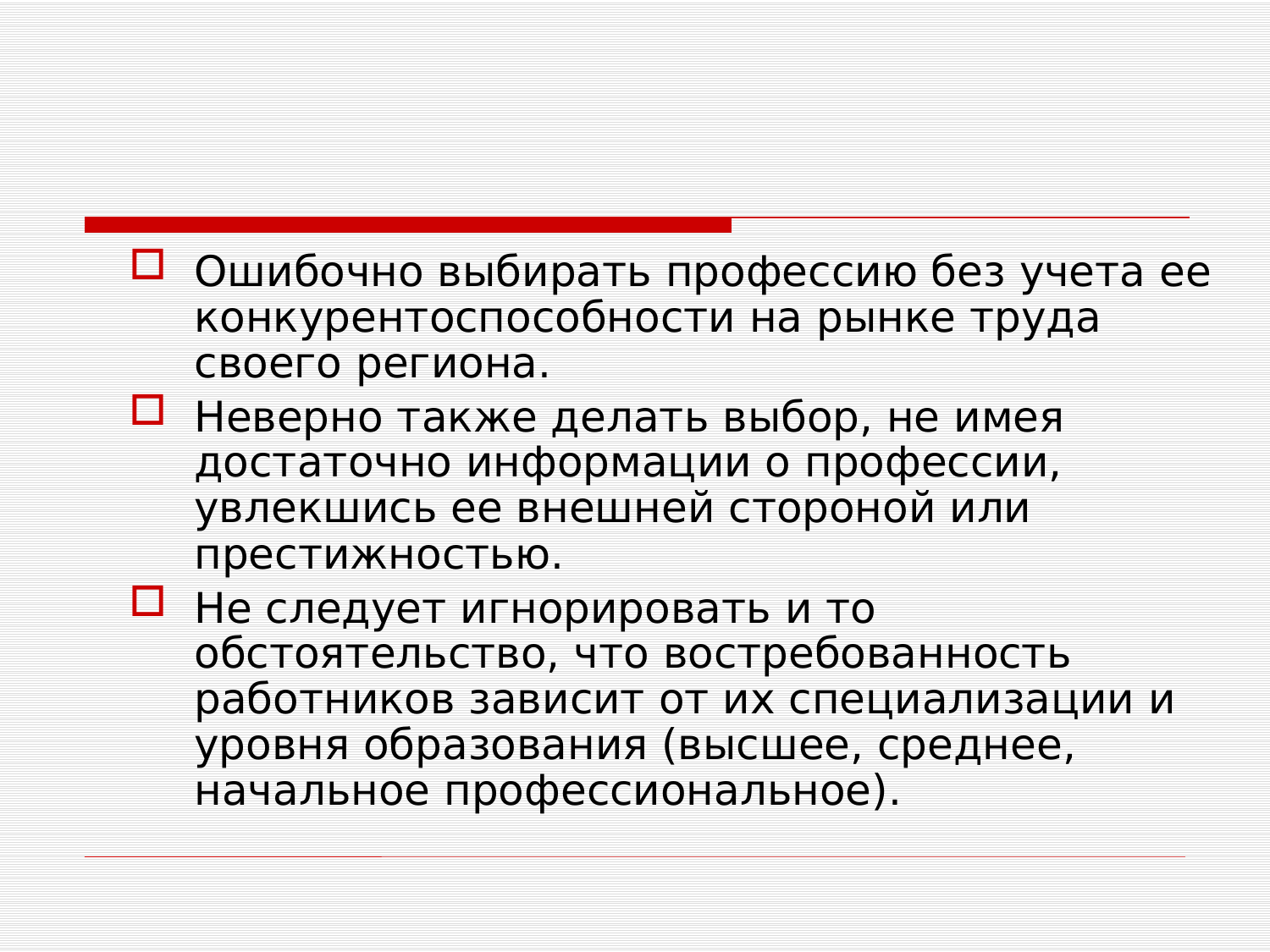

Ошибочно выбирать профессию без учета ее конкурентоспособности на рынке труда своего региона.
Неверно также делать выбор, не имея достаточно информации о профессии, увлекшись ее внешней стороной или престижностью.
Не следует игнорировать и то обстоятельство, что востребованность работников зависит от их специализации и уровня образования (высшее, среднее, начальное профессиональное).